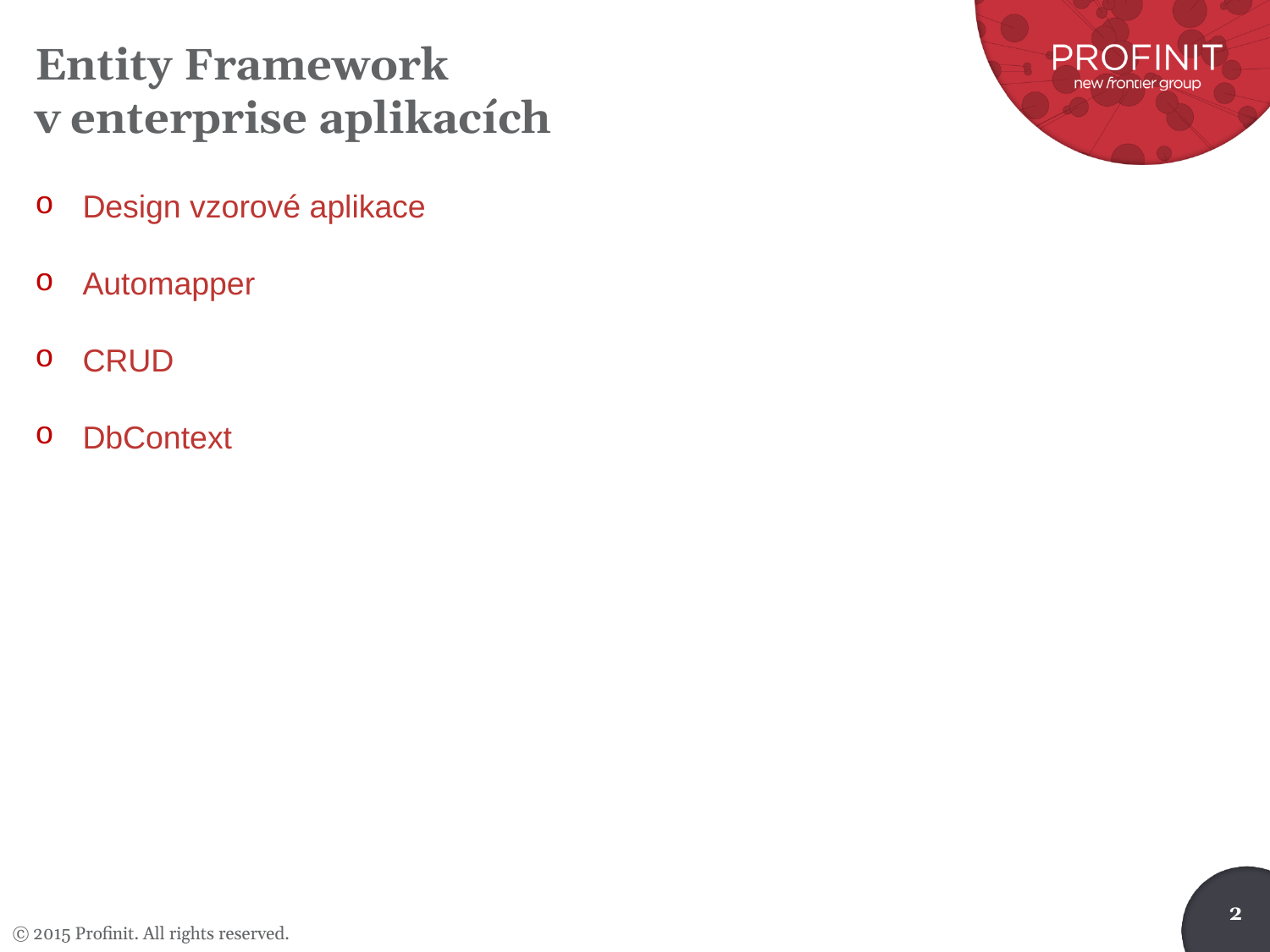

# Entity Framework v enterprise aplikacích
Design vzorové aplikace
Automapper
CRUD
DbContext